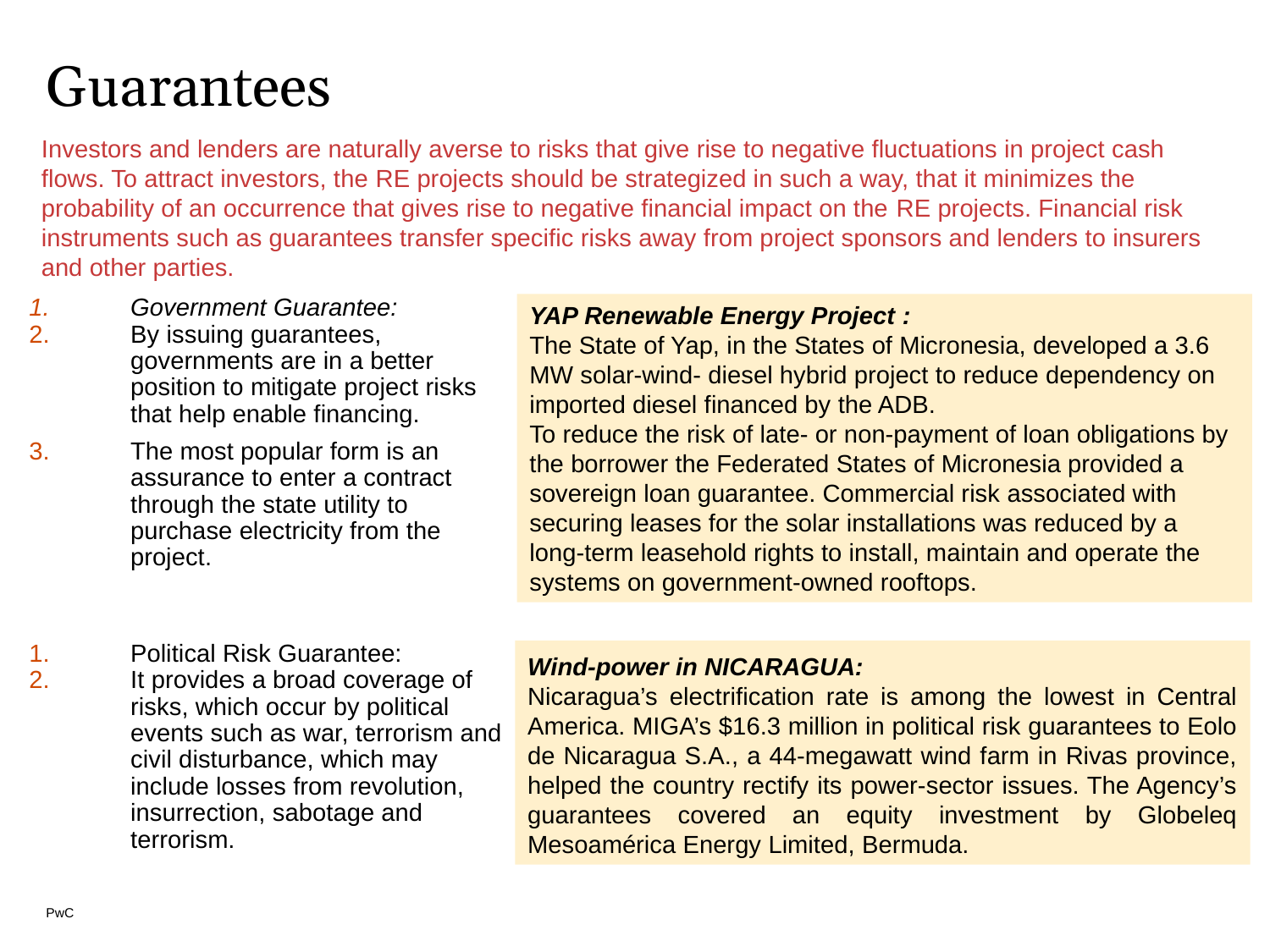

# Guarantees
Investors and lenders are naturally averse to risks that give rise to negative fluctuations in project cash flows. To attract investors, the RE projects should be strategized in such a way, that it minimizes the probability of an occurrence that gives rise to negative financial impact on the RE projects. Financial risk instruments such as guarantees transfer specific risks away from project sponsors and lenders to insurers and other parties.
YAP Renewable Energy Project :
The State of Yap, in the States of Micronesia, developed a 3.6 MW solar-wind- diesel hybrid project to reduce dependency on imported diesel financed by the ADB.
To reduce the risk of late- or non-payment of loan obligations by the borrower the Federated States of Micronesia provided a sovereign loan guarantee. Commercial risk associated with securing leases for the solar installations was reduced by a long-term leasehold rights to install, maintain and operate the systems on government-owned rooftops.
Government Guarantee:
By issuing guarantees, governments are in a better position to mitigate project risks that help enable financing.
The most popular form is an assurance to enter a contract through the state utility to purchase electricity from the project.

Political Risk Guarantee:
It provides a broad coverage of risks, which occur by political events such as war, terrorism and civil disturbance, which may include losses from revolution, insurrection, sabotage and terrorism.
Wind-power in NICARAGUA:
Nicaragua’s electrification rate is among the lowest in Central America. MIGA’s $16.3 million in political risk guarantees to Eolo de Nicaragua S.A., a 44-megawatt wind farm in Rivas province, helped the country rectify its power-sector issues. The Agency’s guarantees covered an equity investment by Globeleq Mesoamérica Energy Limited, Bermuda.